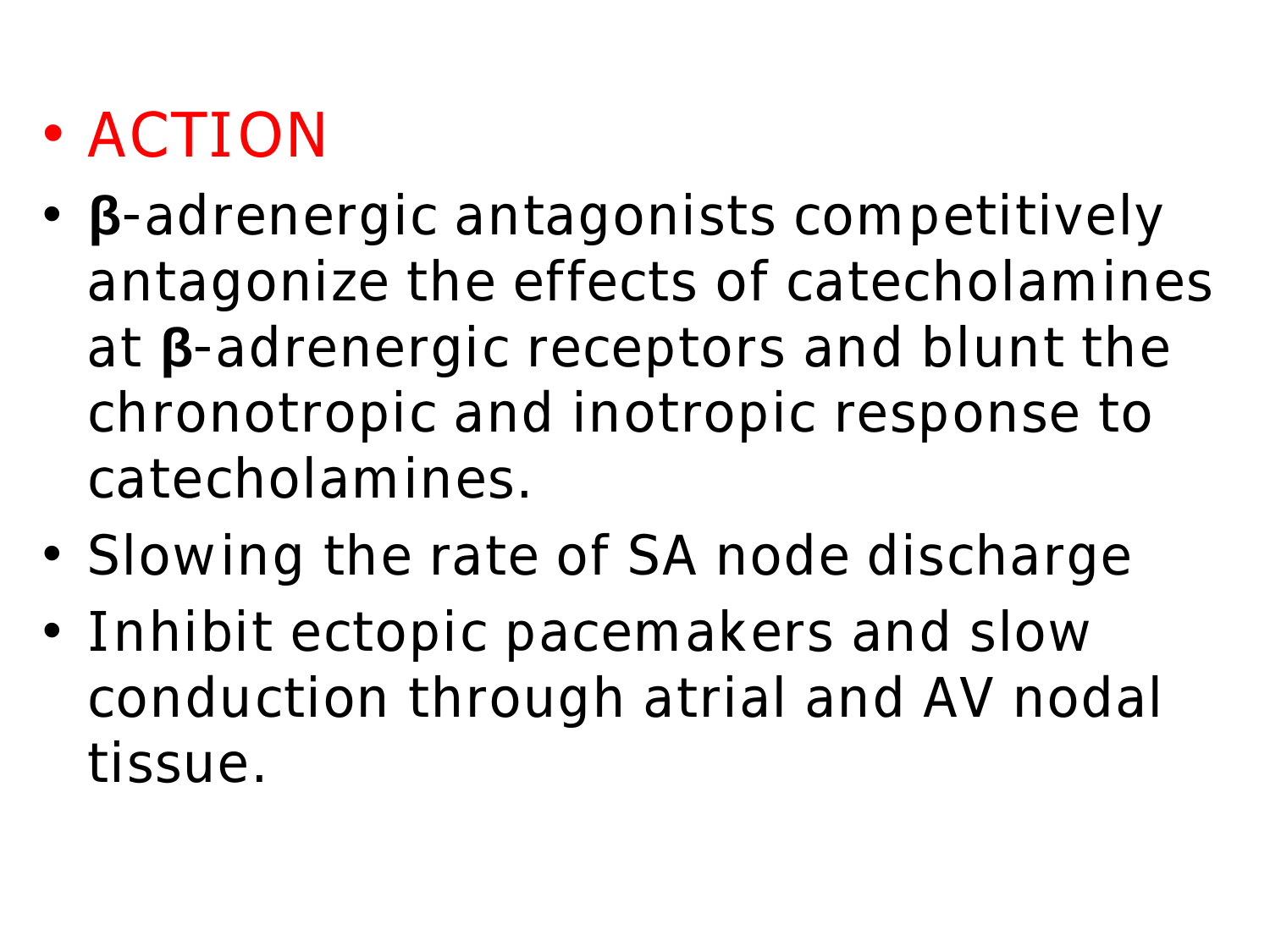

ACTION
β-adrenergic antagonists competitively antagonize the effects of catecholamines at β-adrenergic receptors and blunt the chronotropic and inotropic response to catecholamines.
Slowing the rate of SA node discharge
Inhibit ectopic pacemakers and slow conduction through atrial and AV nodal tissue.